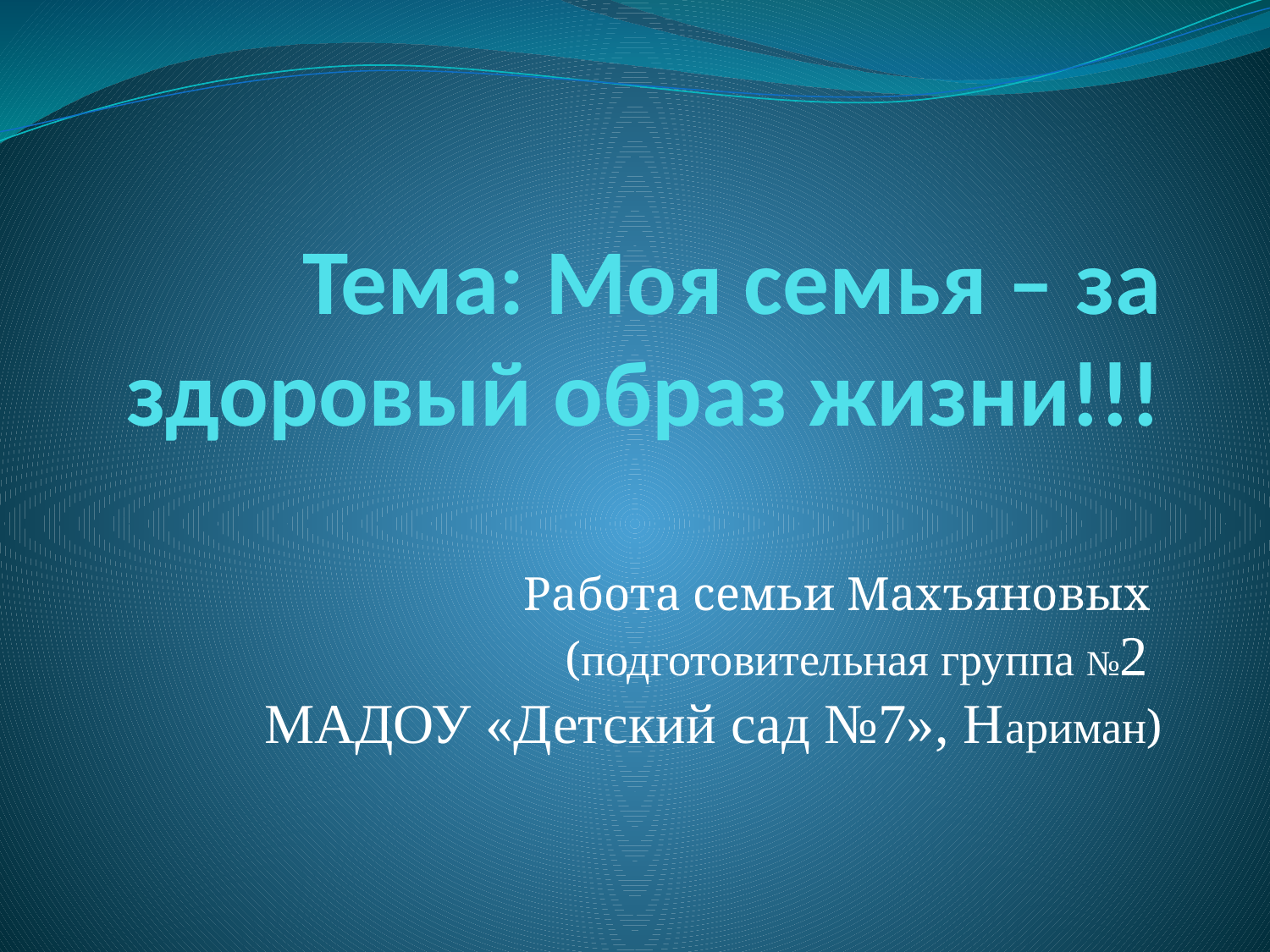

# Тема: Моя семья – за здоровый образ жизни!!!

Работа семьи Махъяновых
(подготовительная группа №2
МАДОУ «Детский сад №7», Нариман)